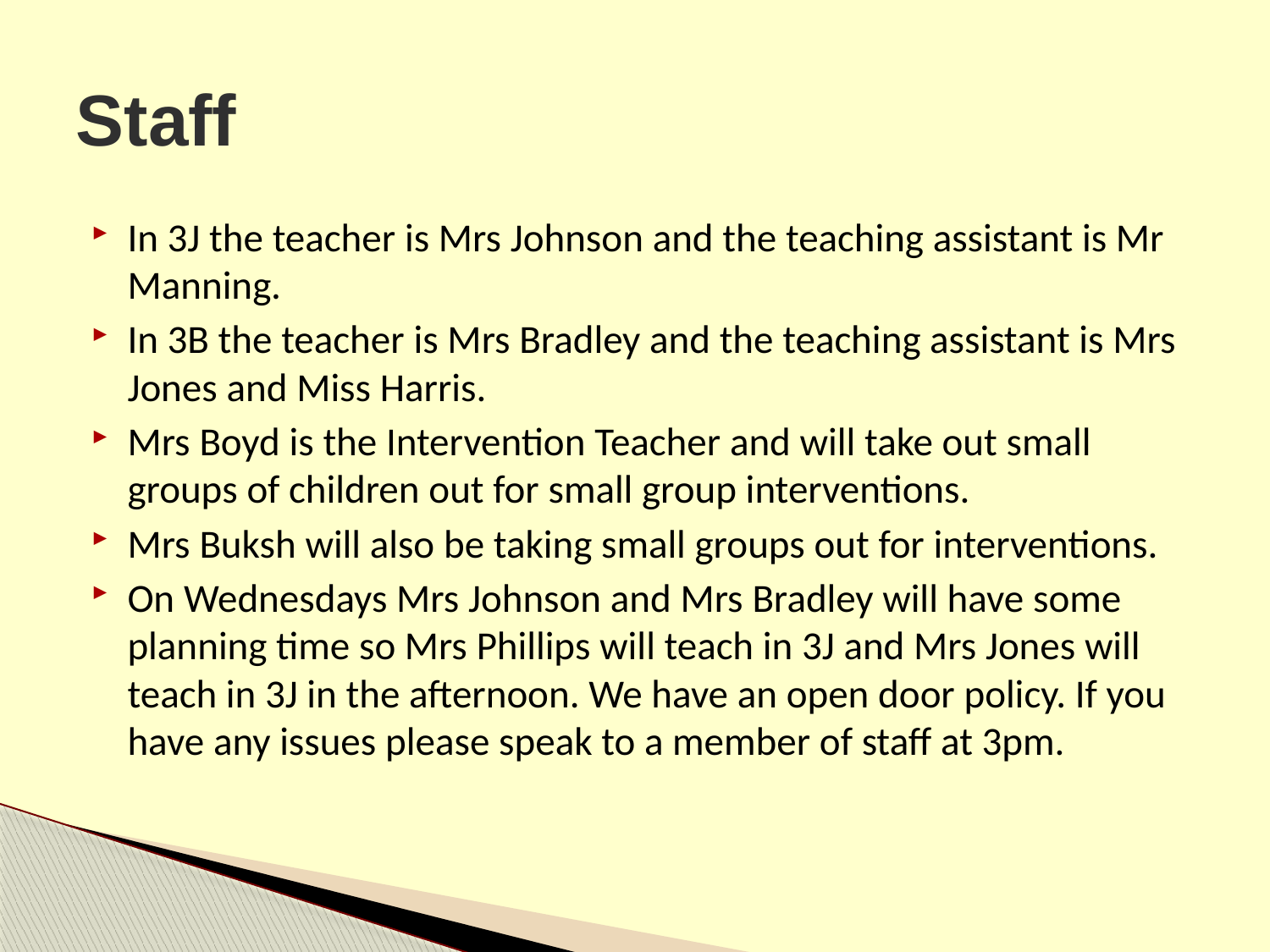

# Staff
In 3J the teacher is Mrs Johnson and the teaching assistant is Mr Manning.
In 3B the teacher is Mrs Bradley and the teaching assistant is Mrs Jones and Miss Harris.
Mrs Boyd is the Intervention Teacher and will take out small groups of children out for small group interventions.
Mrs Buksh will also be taking small groups out for interventions.
On Wednesdays Mrs Johnson and Mrs Bradley will have some planning time so Mrs Phillips will teach in 3J and Mrs Jones will teach in 3J in the afternoon. We have an open door policy. If you have any issues please speak to a member of staff at 3pm.